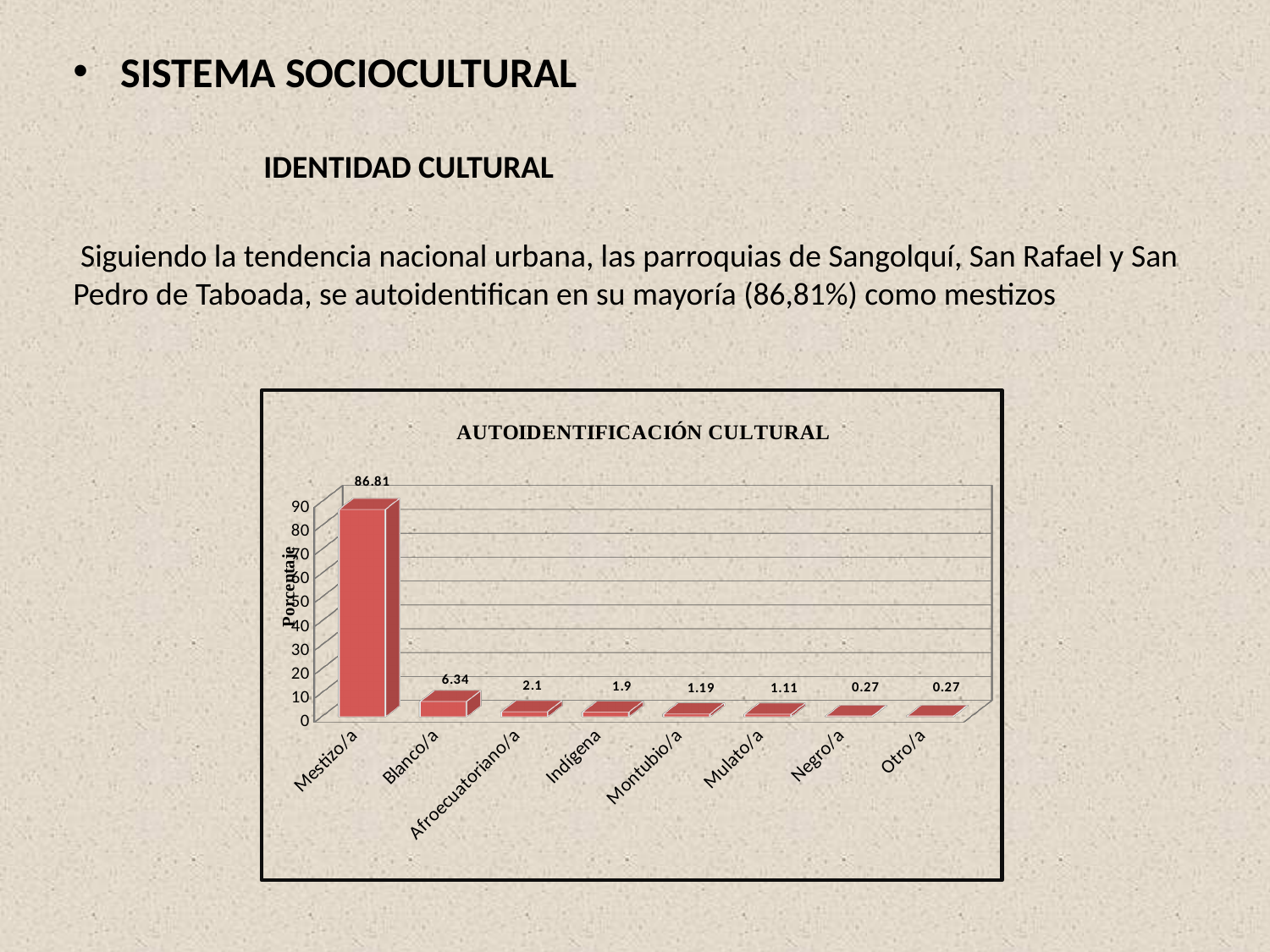

SISTEMA SOCIOCULTURAL

IDENTIDAD CULTURAL

 Siguiendo la tendencia nacional urbana, las parroquias de Sangolquí, San Rafael y San Pedro de Taboada, se autoidentifican en su mayoría (86,81%) como mestizos

[unsupported chart]